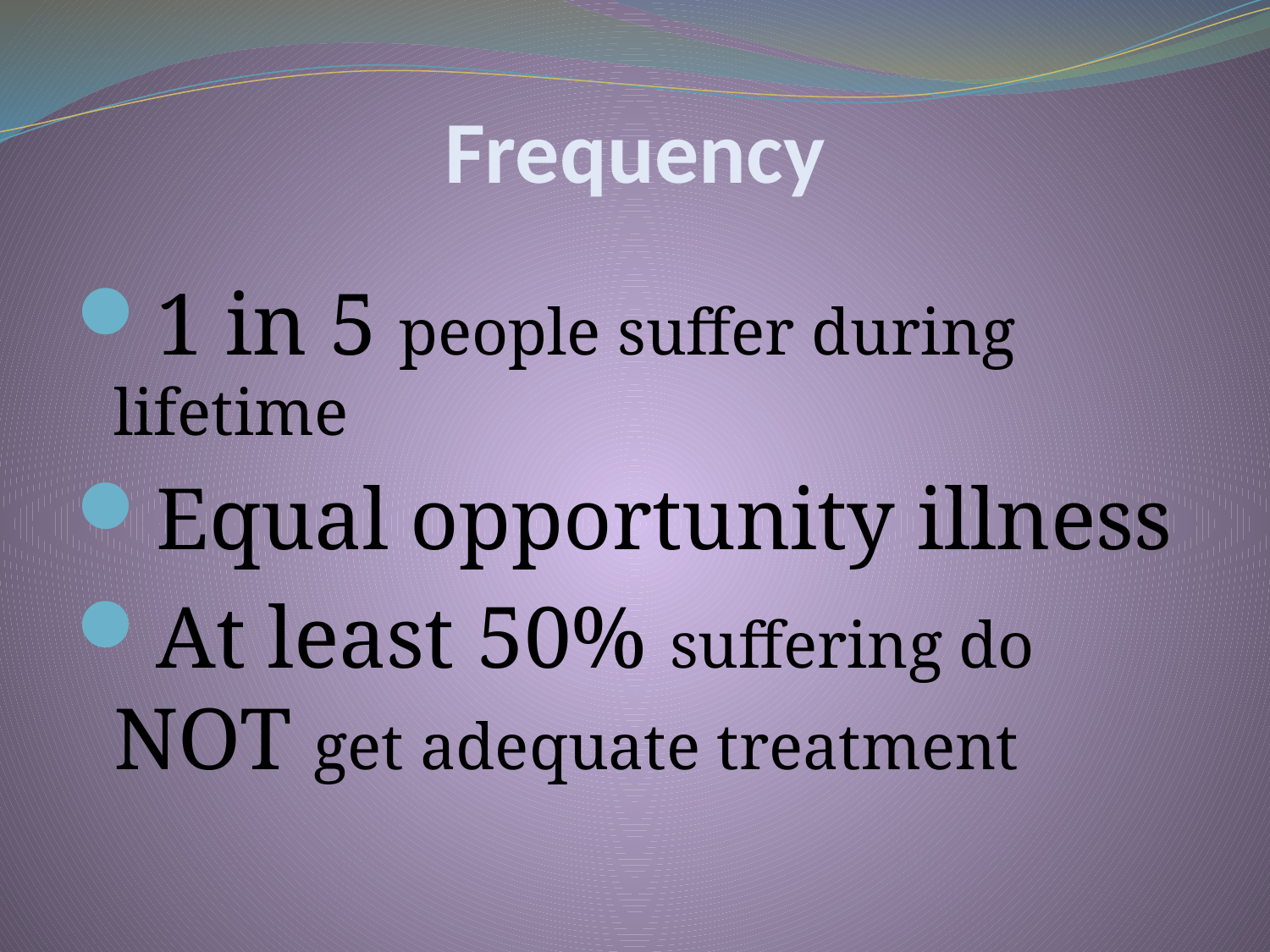

# Frequency
1 in 5 people suffer during lifetime
Equal opportunity illness
At least 50% suffering do NOT get adequate treatment